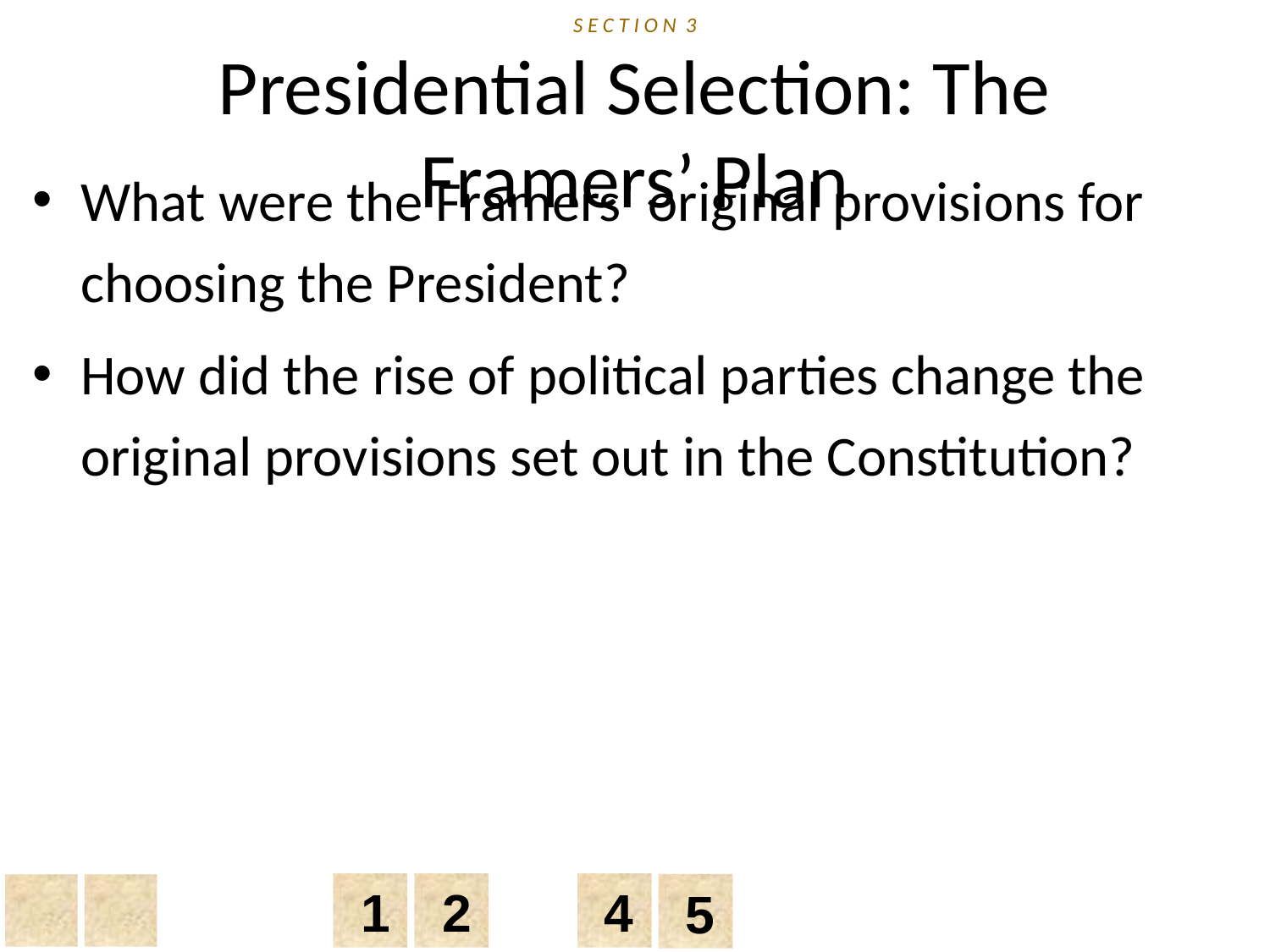

# S E C T I O N  3 Presidential Selection: The Framers’ Plan
What were the Framers’ original provisions for choosing the President?
How did the rise of political parties change the original provisions set out in the Constitution?
1
2
4

5
Chapter 13, Section 3